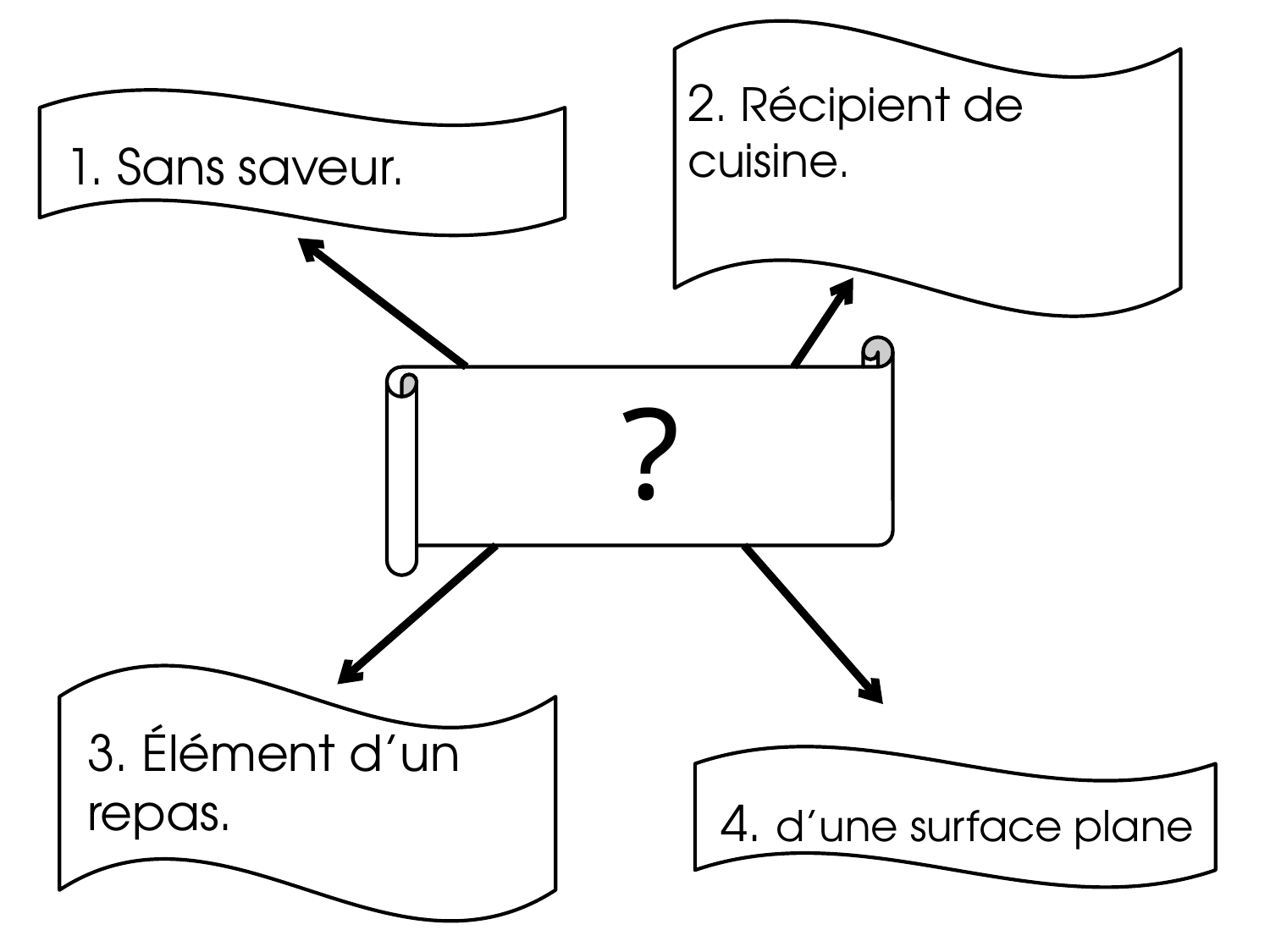

2. Récipient de cuisine.

1. Sans saveur.

?

3. Élément d’un repas.

4. d’une surface plane